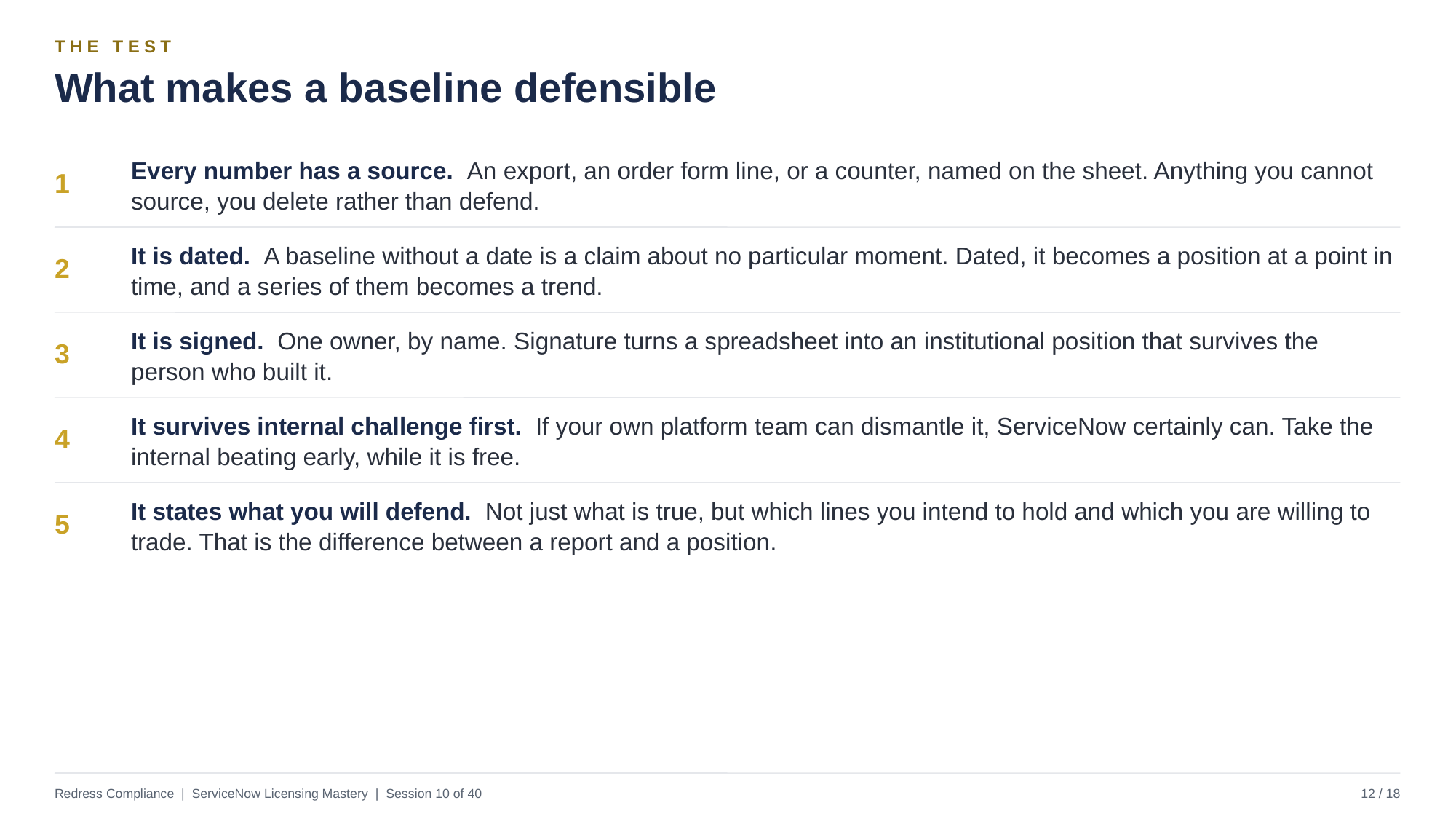

THE TEST
What makes a baseline defensible
Every number has a source.  An export, an order form line, or a counter, named on the sheet. Anything you cannot source, you delete rather than defend.
1

It is dated.  A baseline without a date is a claim about no particular moment. Dated, it becomes a position at a point in time, and a series of them becomes a trend.
2

It is signed.  One owner, by name. Signature turns a spreadsheet into an institutional position that survives the person who built it.
3

It survives internal challenge first.  If your own platform team can dismantle it, ServiceNow certainly can. Take the internal beating early, while it is free.
4

It states what you will defend.  Not just what is true, but which lines you intend to hold and which you are willing to trade. That is the difference between a report and a position.
5

Redress Compliance  |  ServiceNow Licensing Mastery  |  Session 10 of 40
12 / 18